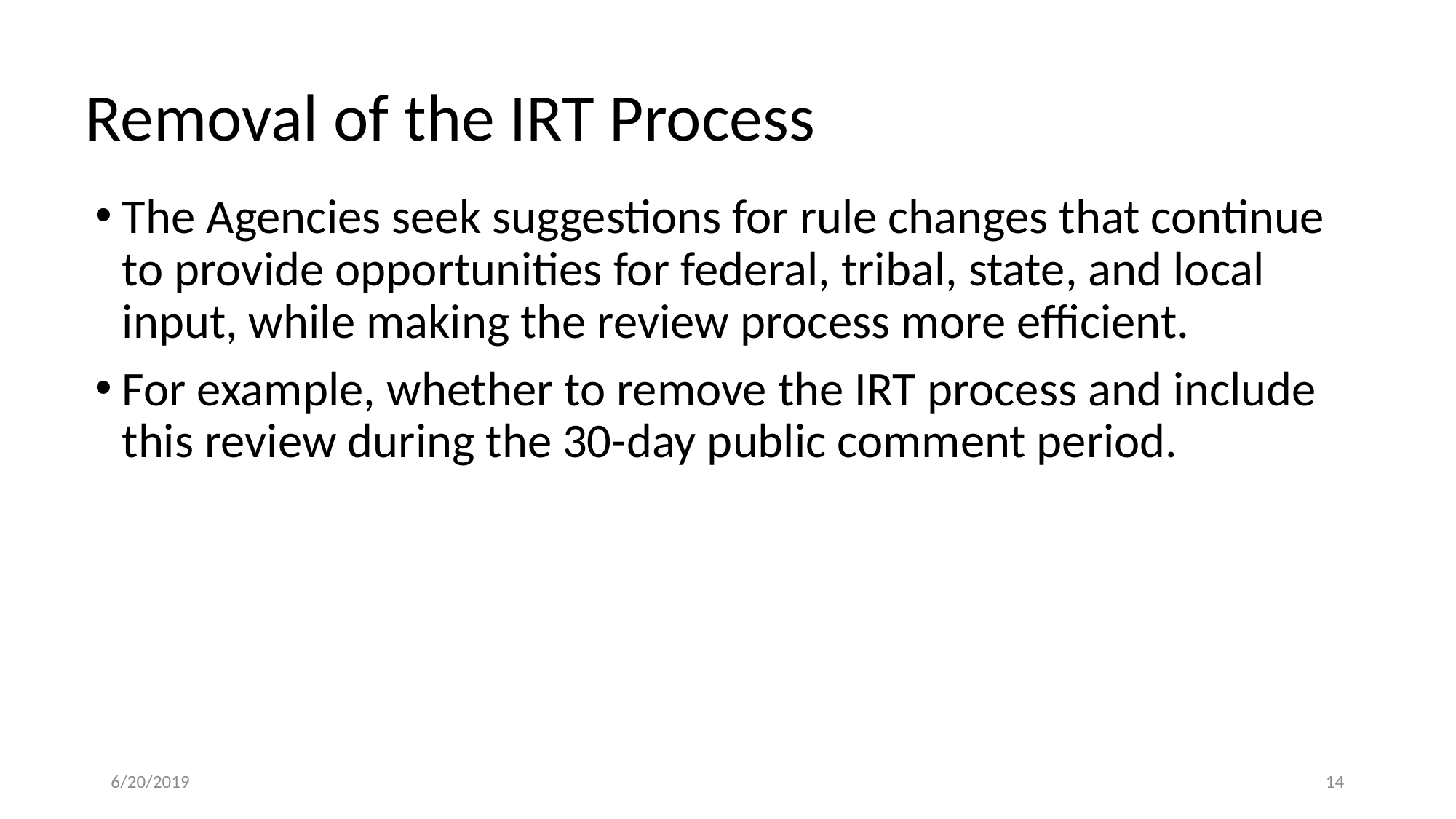

# Removal of the IRT Process
The Agencies seek suggestions for rule changes that continue to provide opportunities for federal, tribal, state, and local input, while making the review process more efficient.
For example, whether to remove the IRT process and include this review during the 30-day public comment period.
6/20/2019
14